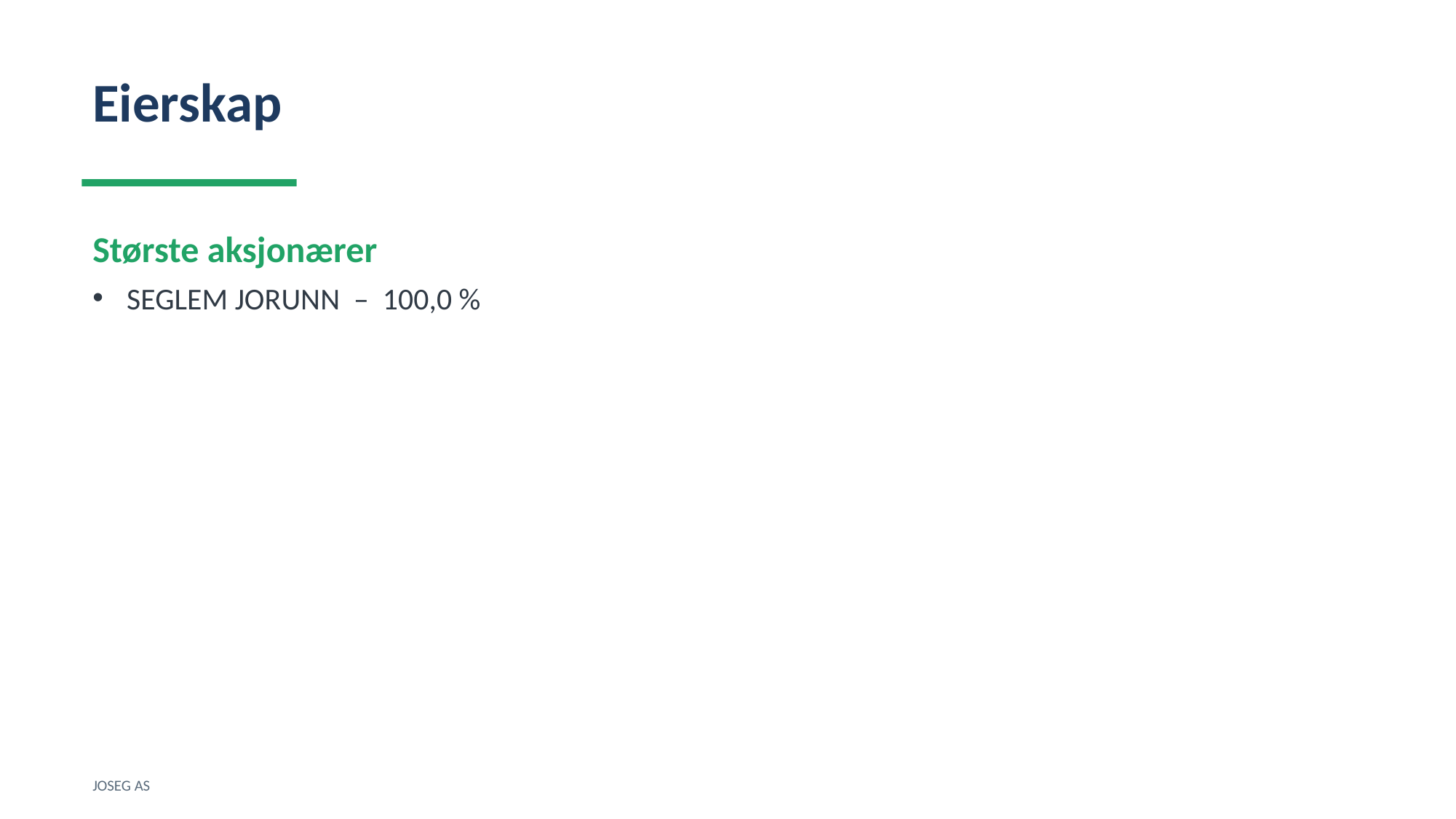

Eierskap

Største aksjonærer
SEGLEM JORUNN  –  100,0 %
JOSEG AS